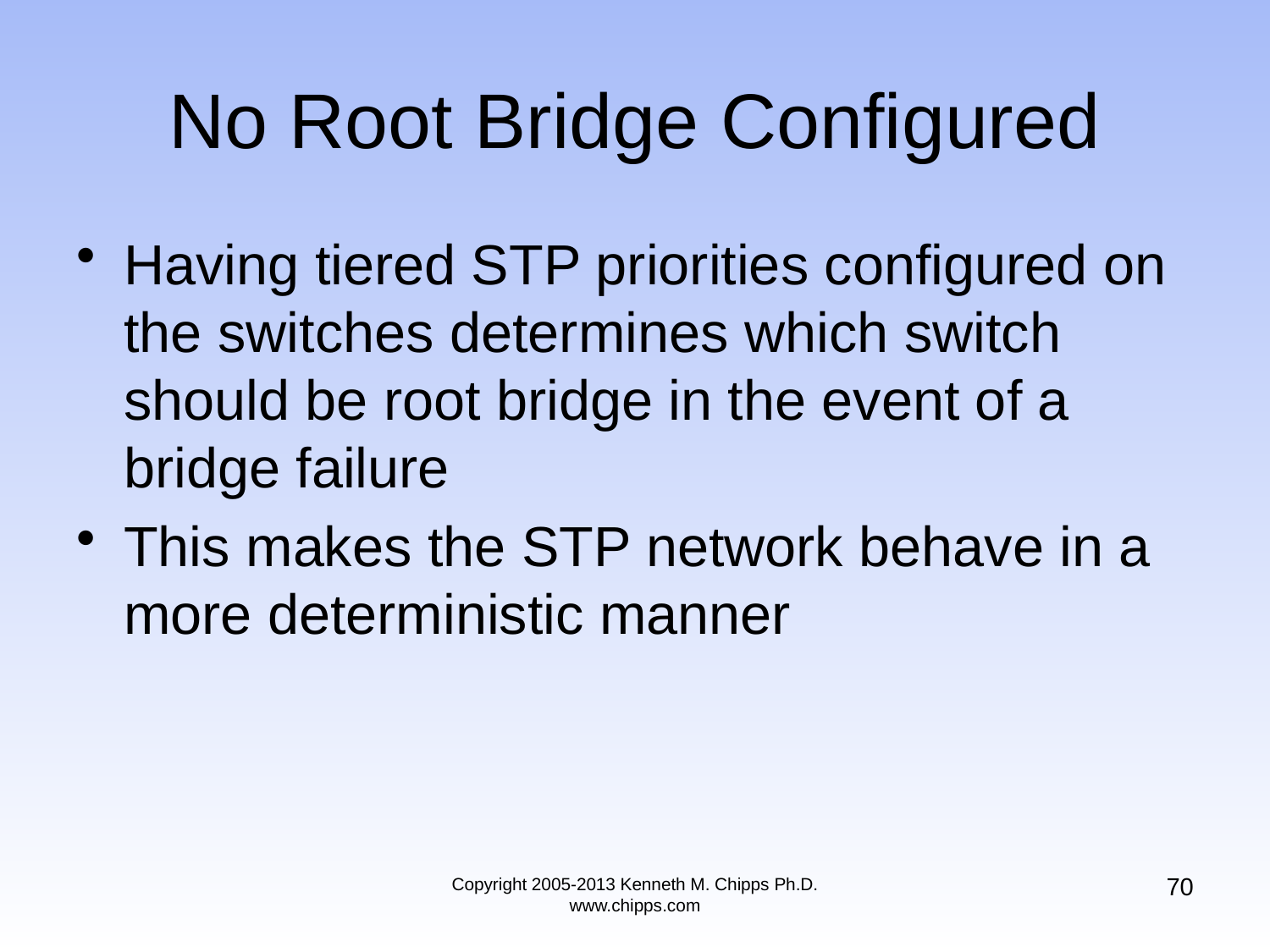

# No Root Bridge Configured
Having tiered STP priorities configured on the switches determines which switch should be root bridge in the event of a bridge failure
This makes the STP network behave in a more deterministic manner
70
Copyright 2005-2013 Kenneth M. Chipps Ph.D. www.chipps.com